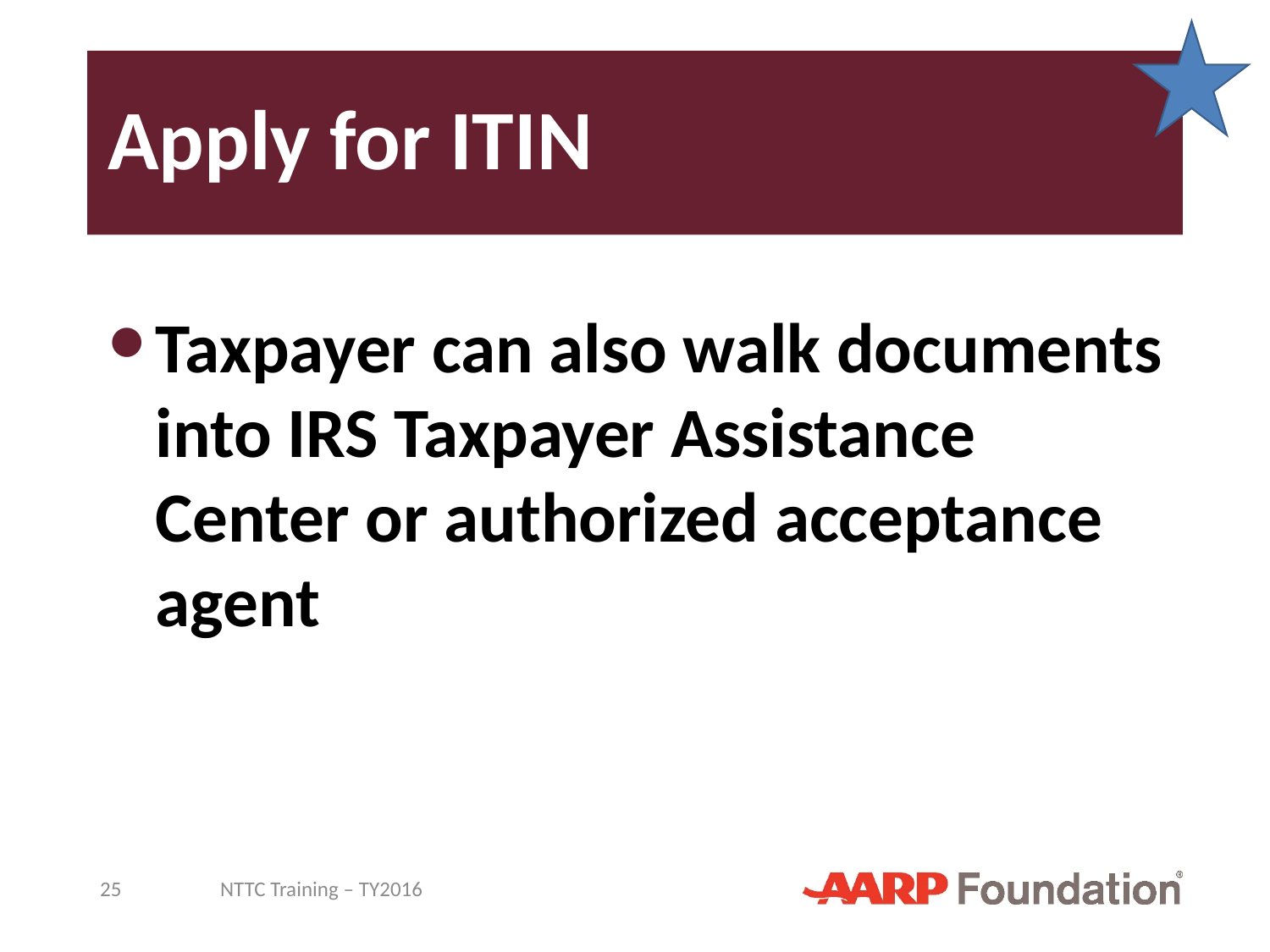

# Apply for ITIN
Taxpayer can also walk documents into IRS Taxpayer Assistance Center or authorized acceptance agent
25
NTTC Training – TY2016